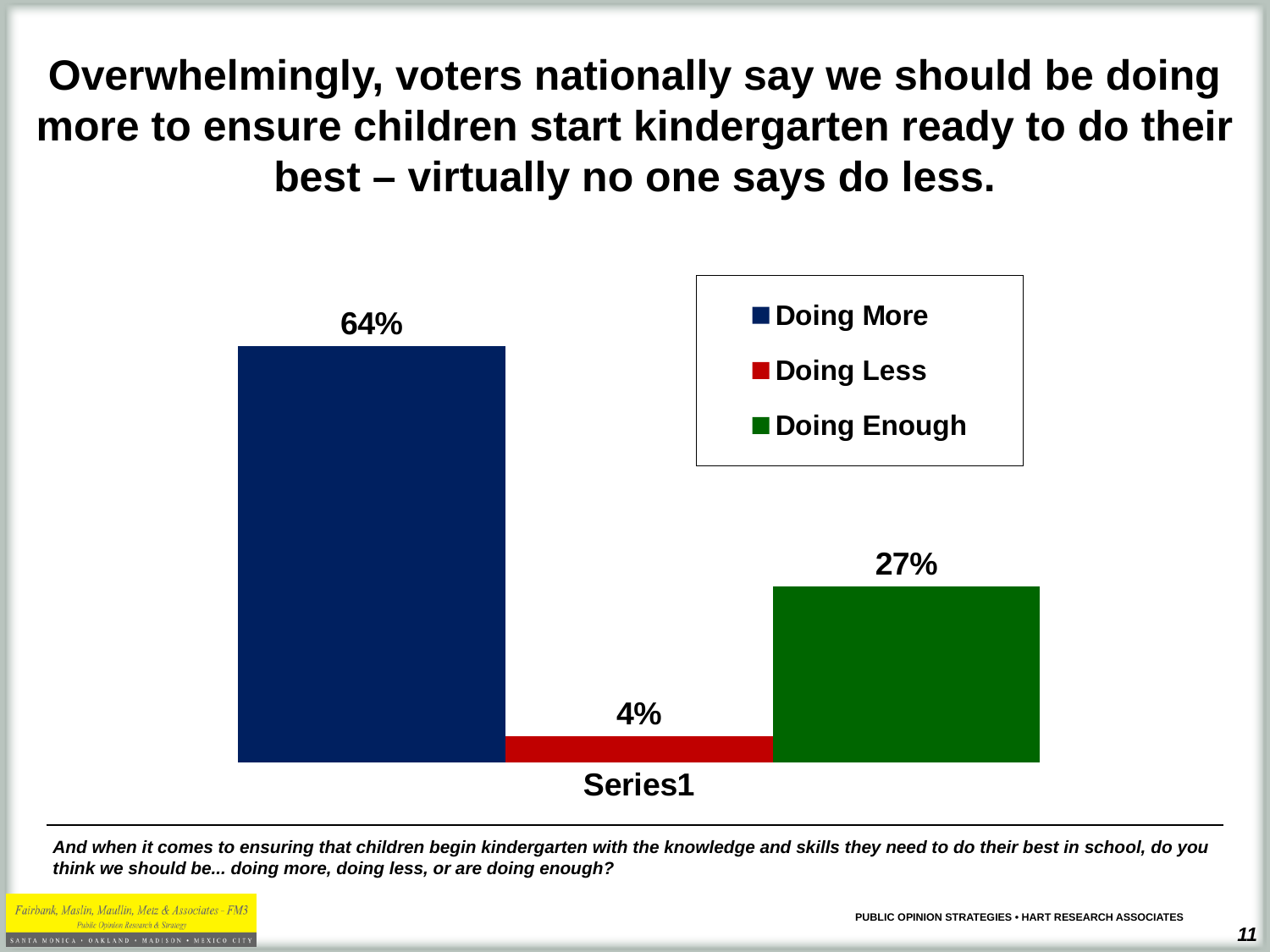

Overwhelmingly, voters nationally say we should be doing more to ensure children start kindergarten ready to do their best – virtually no one says do less.

### Chart

| Category | Doing More | Doing Less | Doing Enough |
|---|---|---|---|
|  | 0.64 | 0.04 | 0.27 |
And when it comes to ensuring that children begin kindergarten with the knowledge and skills they need to do their best in school, do you think we should be... doing more, doing less, or are doing enough?
PUBLIC OPINION STRATEGIES • HART RESEARCH ASSOCIATES